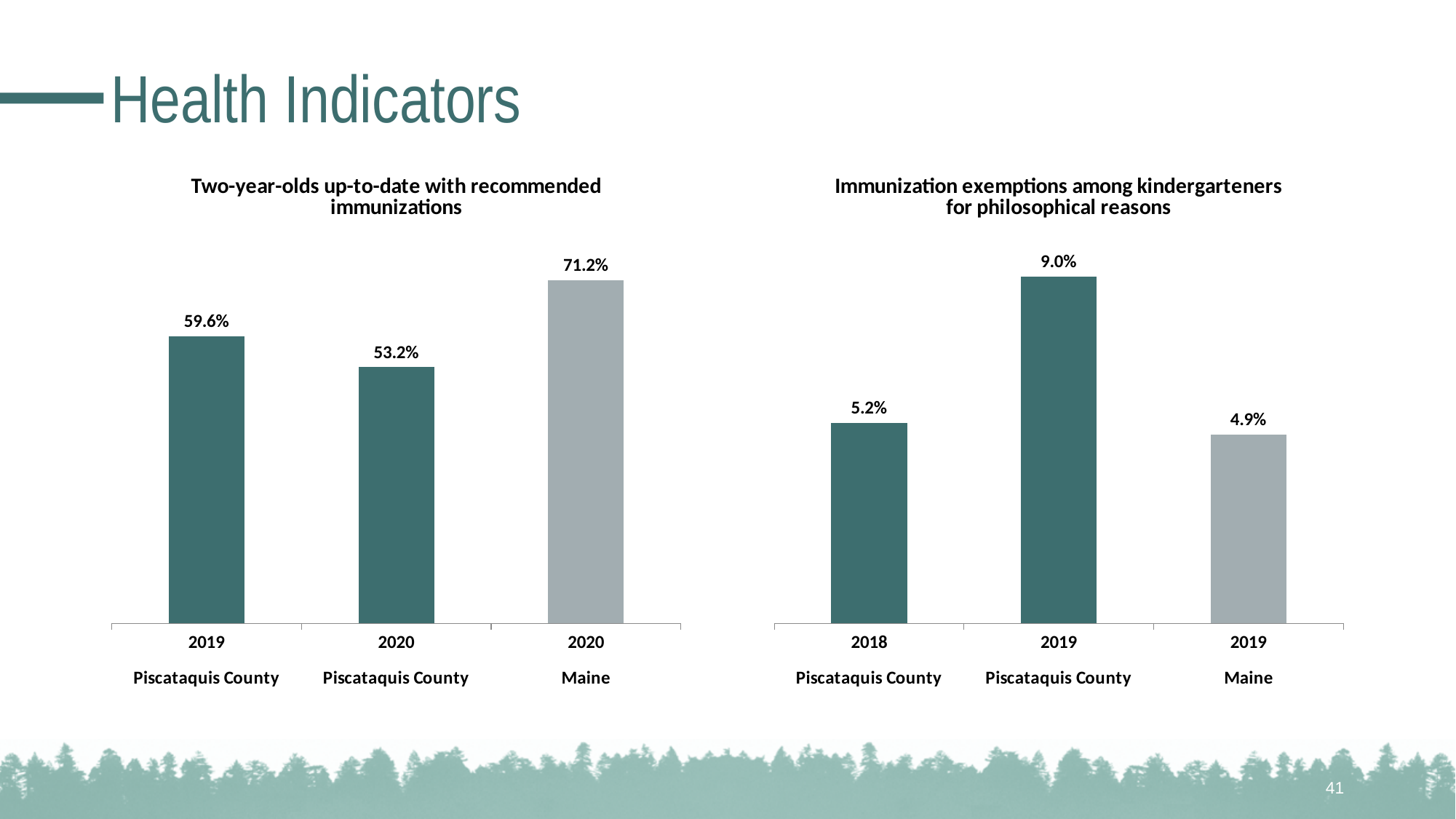

# Health Indicators

### Chart: Two-year-olds up-to-date with recommended immunizations

| Category | N/A |
|---|---|
| 2019

Piscataquis County | 0.596 |
| 2020

Piscataquis County | 0.532 |
| 2020

Maine | 0.712 |

### Chart: Immunization exemptions among kindergarteners for philosophical reasons

| Category | N/A |
|---|---|
| 2018

Piscataquis County | 0.052 |
| 2019

Piscataquis County | 0.09 |
| 2019

Maine | 0.049 |41